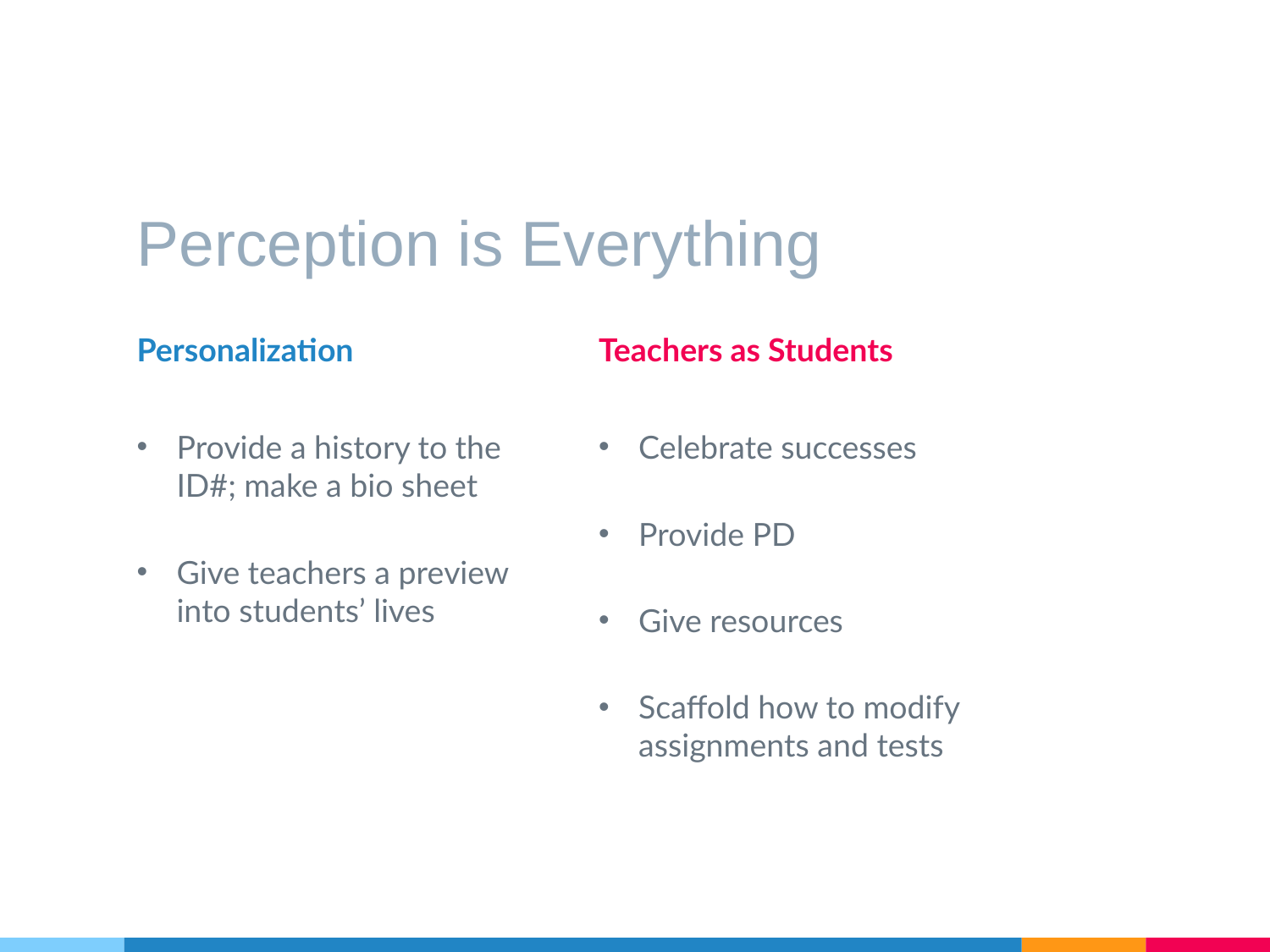

# Perception is Everything
Personalization

Provide a history to the ID#; make a bio sheet
Give teachers a preview into students’ lives

Teachers as Students

Celebrate successes
Provide PD
Give resources
Scaffold how to modify assignments and tests